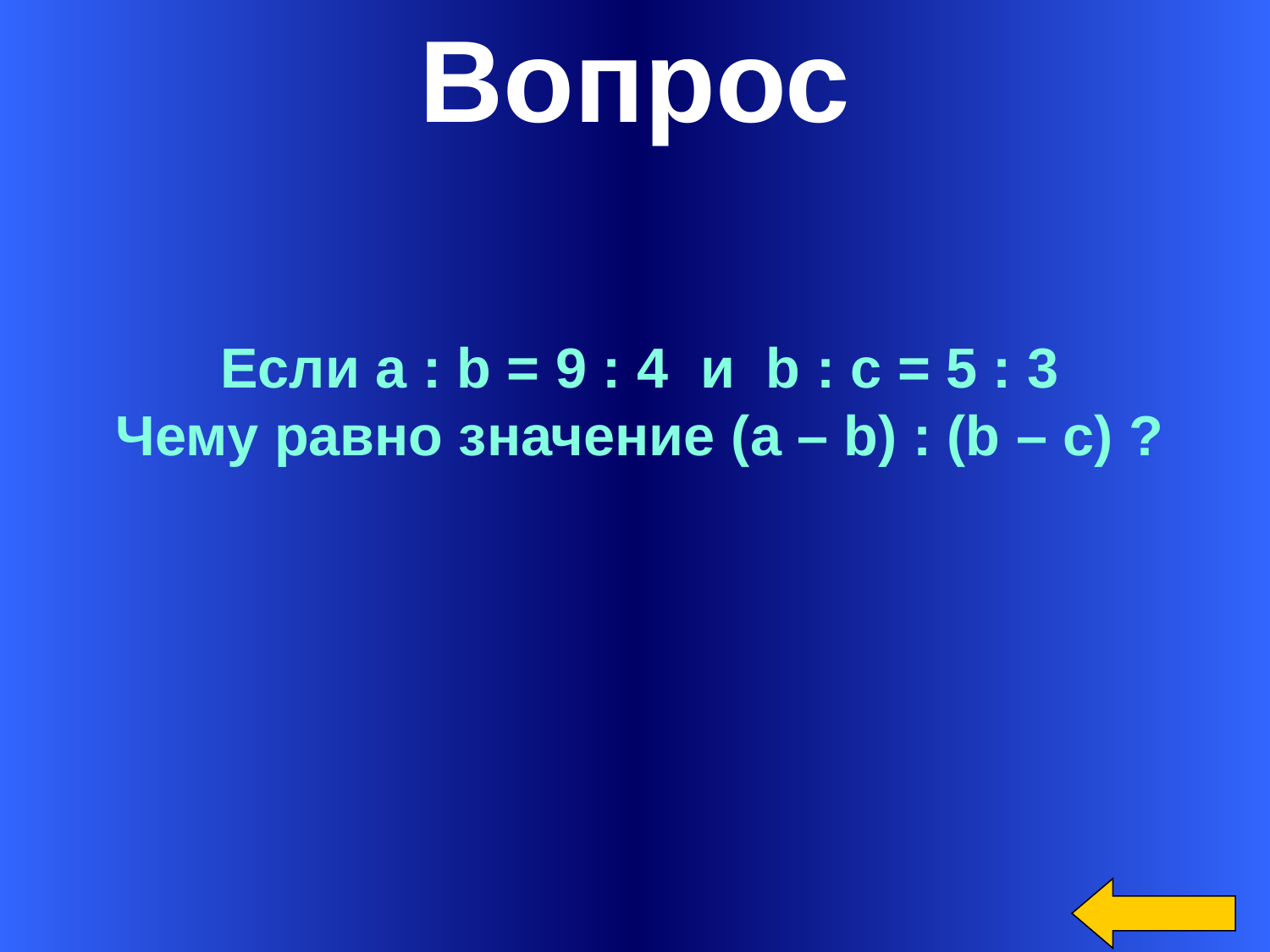

Вопрос
Если a : b = 9 : 4  и  b : c = 5 : 3
Чему равно значение (a – b) : (b – c) ?